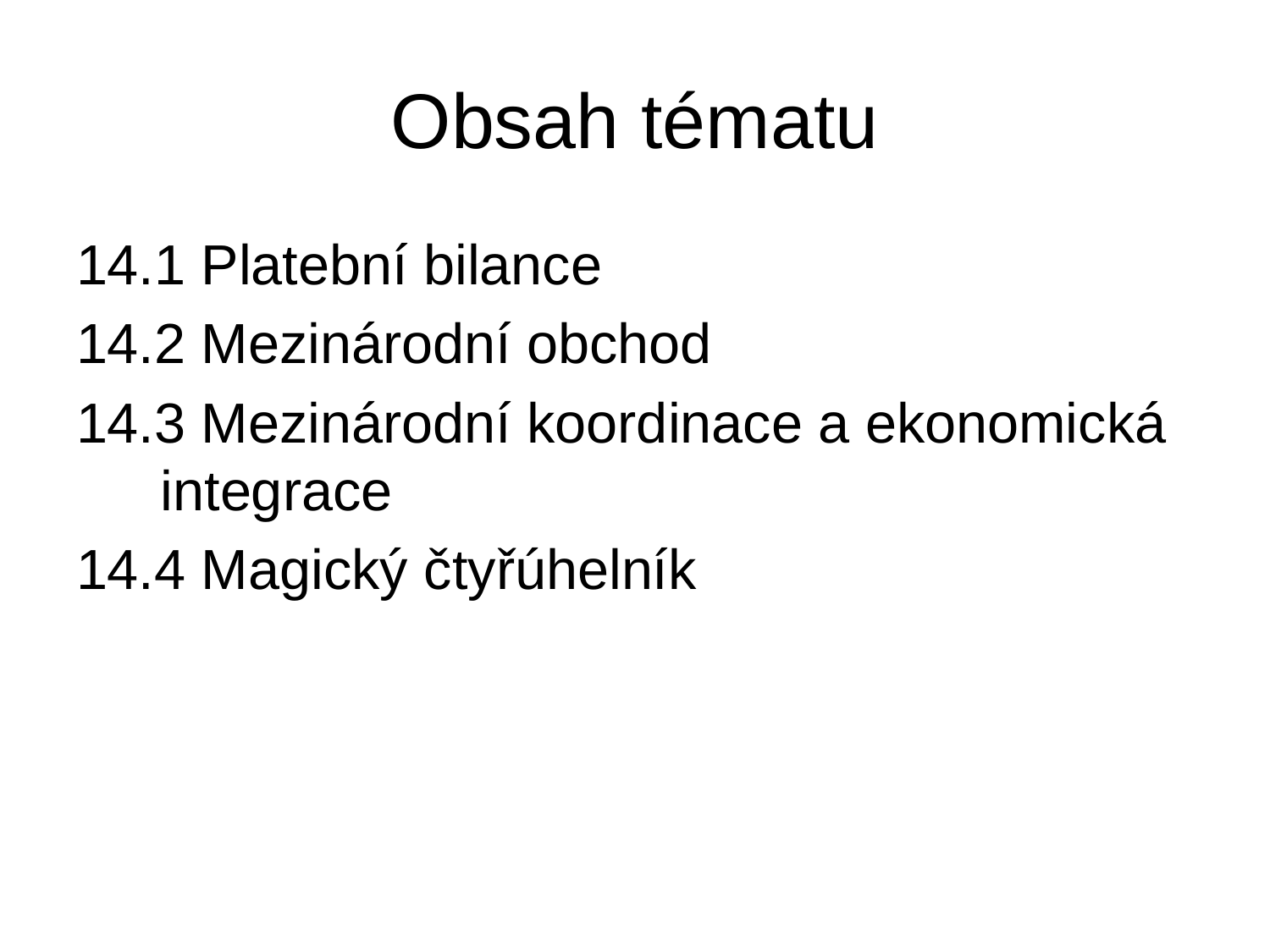

# Obsah tématu
14.1 Platební bilance
14.2 Mezinárodní obchod
14.3 Mezinárodní koordinace a ekonomická integrace
14.4 Magický čtyřúhelník